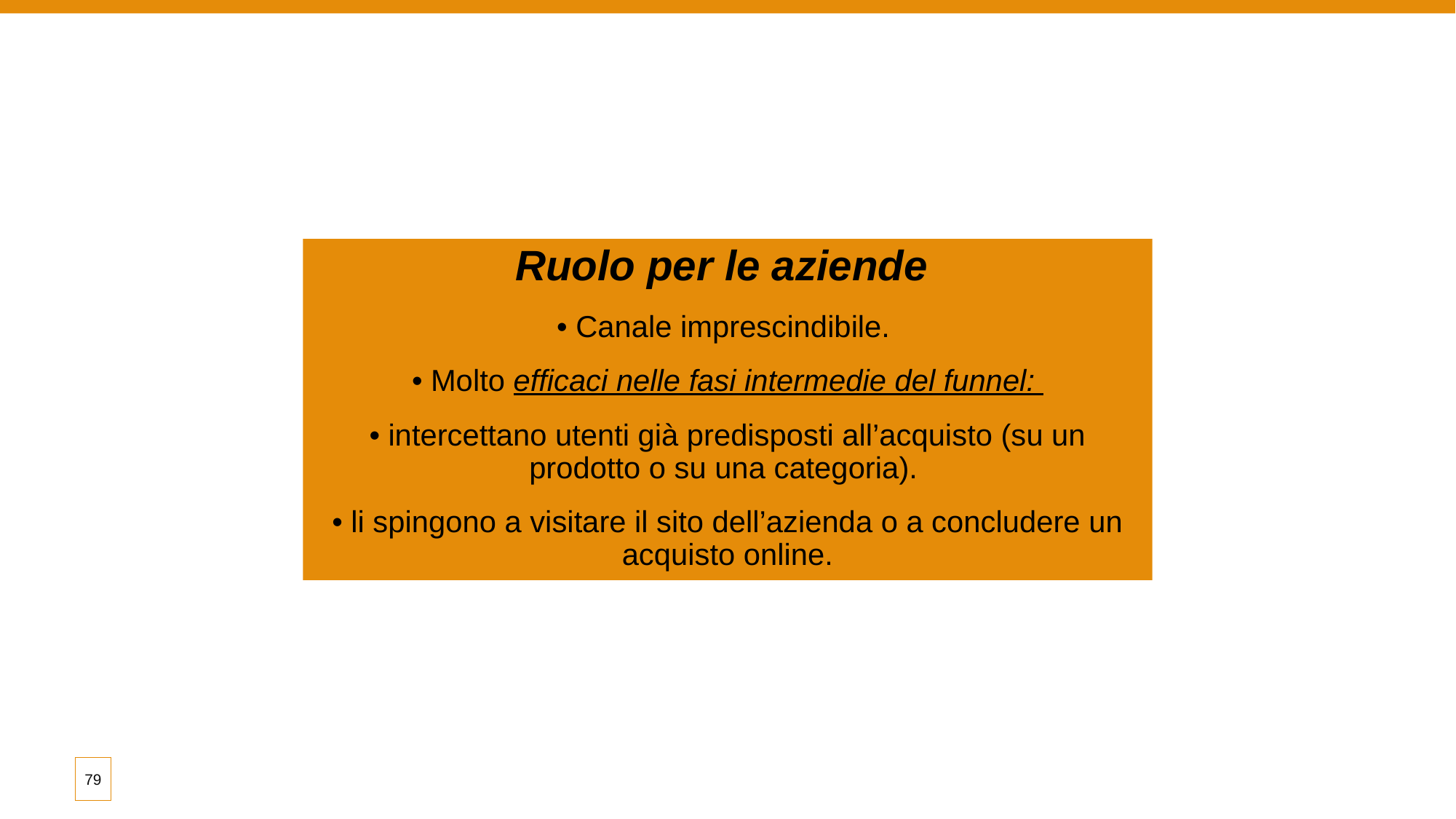

Ruolo per le aziende
• Canale imprescindibile.
• Molto efficaci nelle fasi intermedie del funnel:
• intercettano utenti già predisposti all’acquisto (su un prodotto o su una categoria).
• li spingono a visitare il sito dell’azienda o a concludere un acquisto online.
79